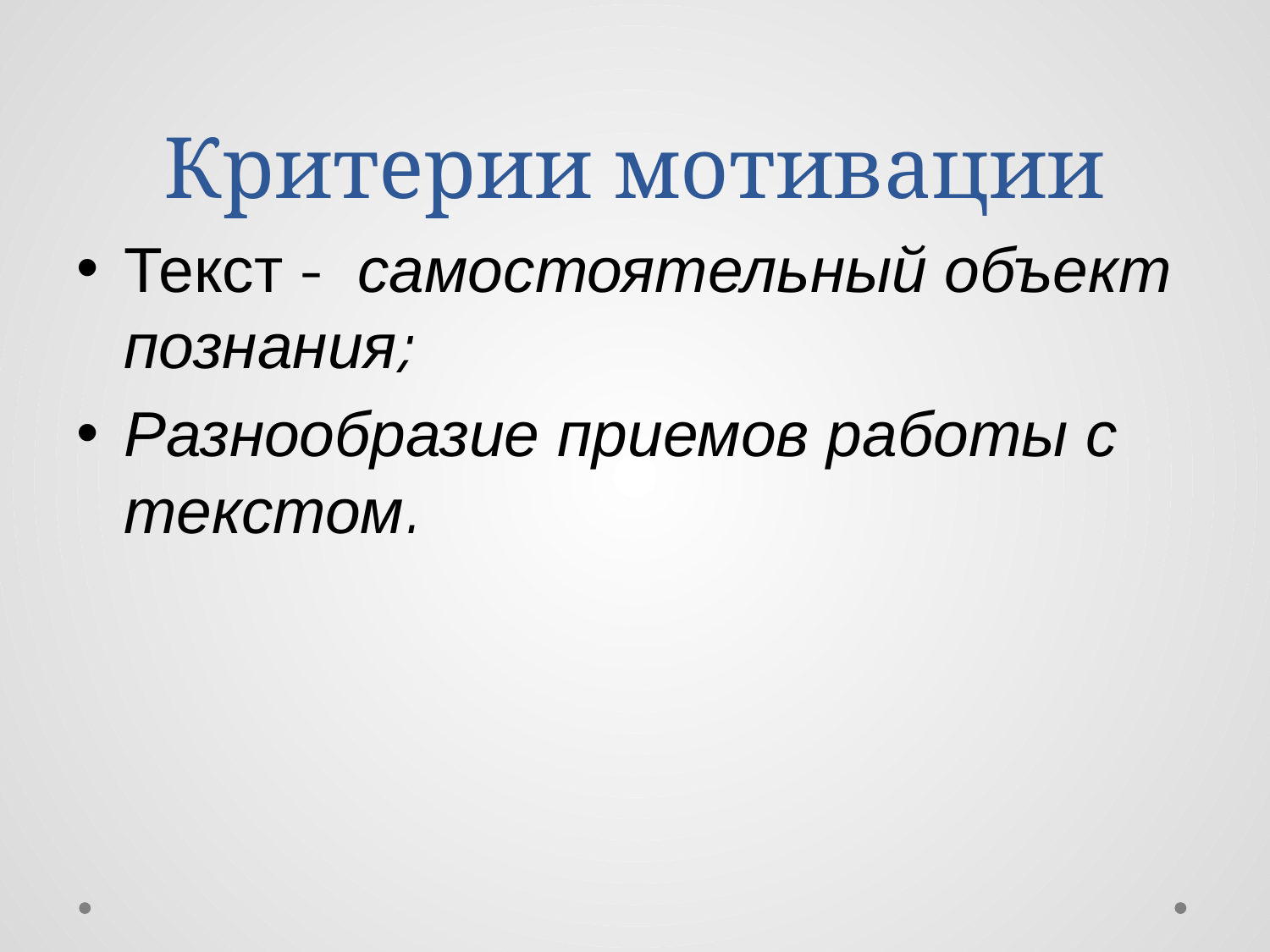

# Критерии мотивации
Текст -  самостоятельный объект познания;
Разнообразие приемов работы с текстом.